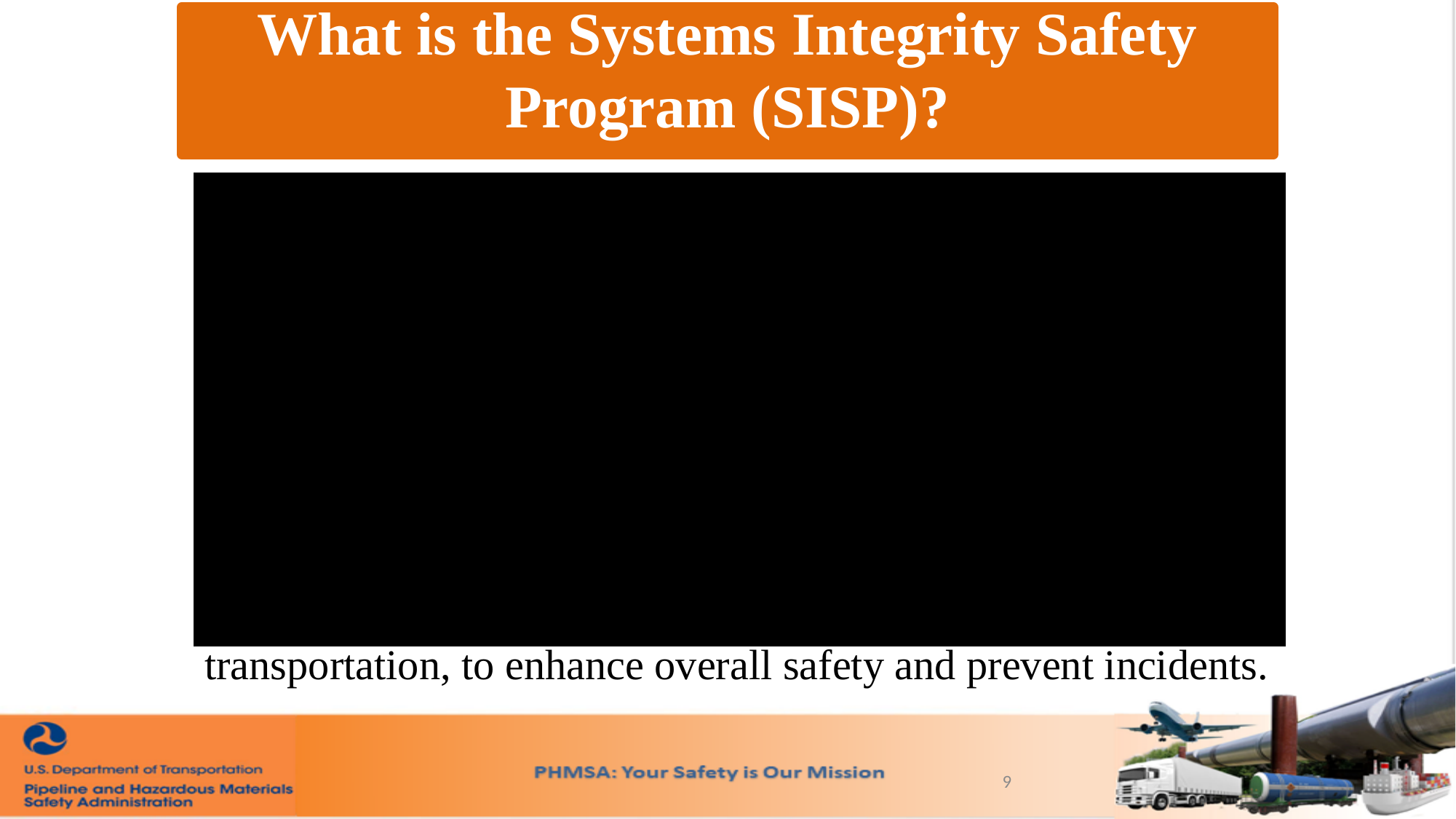

What is the Systems Integrity Safety Program (SISP)?

The Systems Integrity Safety Program (SISP) is a proactive initiative developed by PHMSA to ensure the safe transportation of hazardous materials. As a dedicated resource within the Office of Hazardous Materials Safety Field Operations (OHMSFO), SISP coordinates risk-based national inspections and implements alternative enforcement strategies. Focusing on systemic safety, SISP goes beyond traditional inspections by conducting comprehensive reviews of businesses' practices involved in hazardous materials transportation, to enhance overall safety and prevent incidents.
9